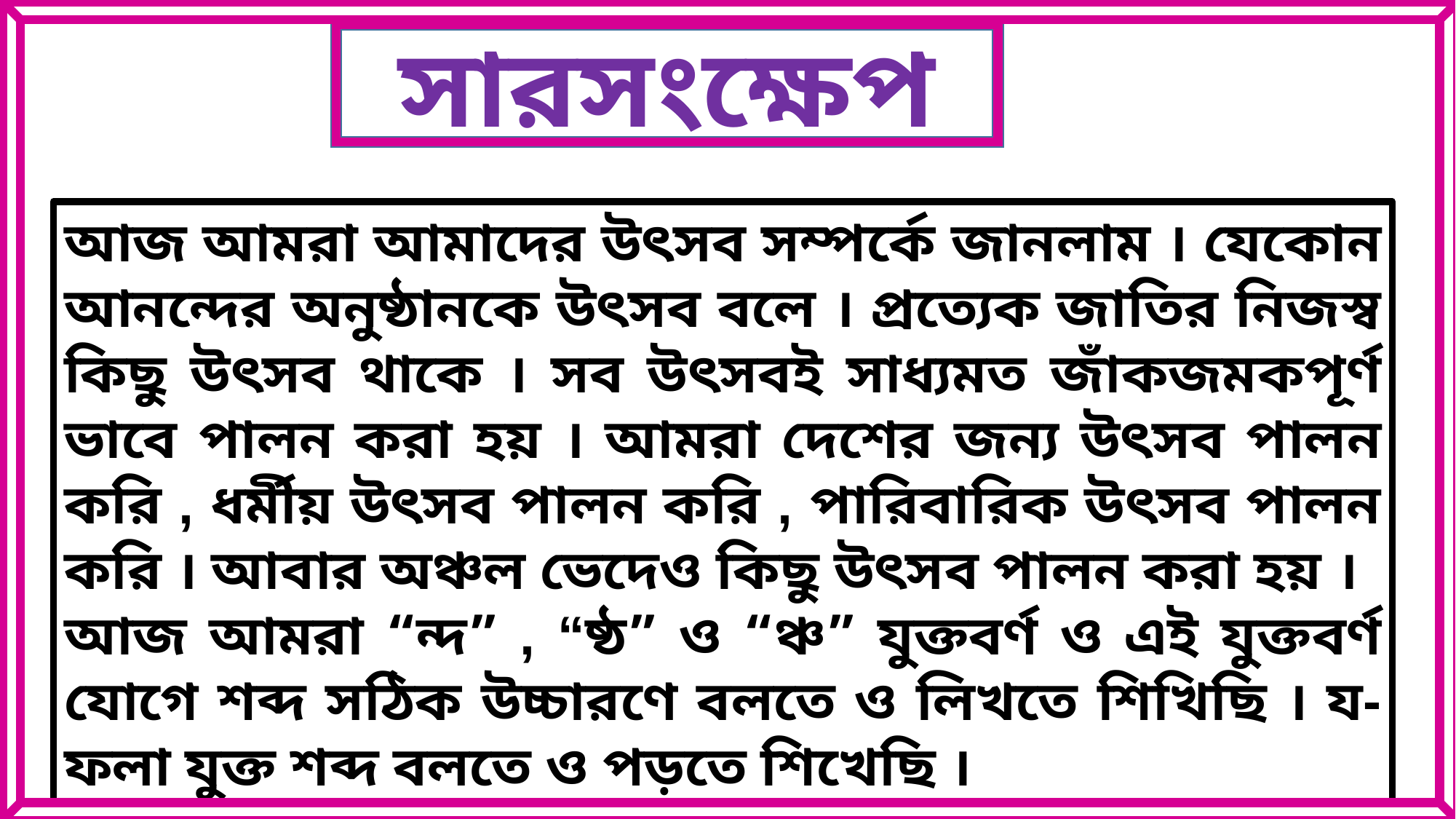

সারসংক্ষেপ
আজ আমরা আমাদের উৎসব সম্পর্কে জানলাম । যেকোন আনন্দের অনুষ্ঠানকে উৎসব বলে । প্রত্যেক জাতির নিজস্ব কিছু উৎসব থাকে । সব উৎসবই সাধ্যমত জাঁকজমকপূর্ণ ভাবে পালন করা হয় । আমরা দেশের জন্য উৎসব পালন করি , ধর্মীয় উৎসব পালন করি , পারিবারিক উৎসব পালন করি । আবার অঞ্চল ভেদেও কিছু উৎসব পালন করা হয় ।
আজ আমরা “ন্দ” , “ষ্ঠ” ও “ঞ্চ” যুক্তবর্ণ ও এই যুক্তবর্ণ যোগে শব্দ সঠিক উচ্চারণে বলতে ও লিখতে শিখিছি । য- ফলা যুক্ত শব্দ বলতে ও পড়তে শিখেছি ।